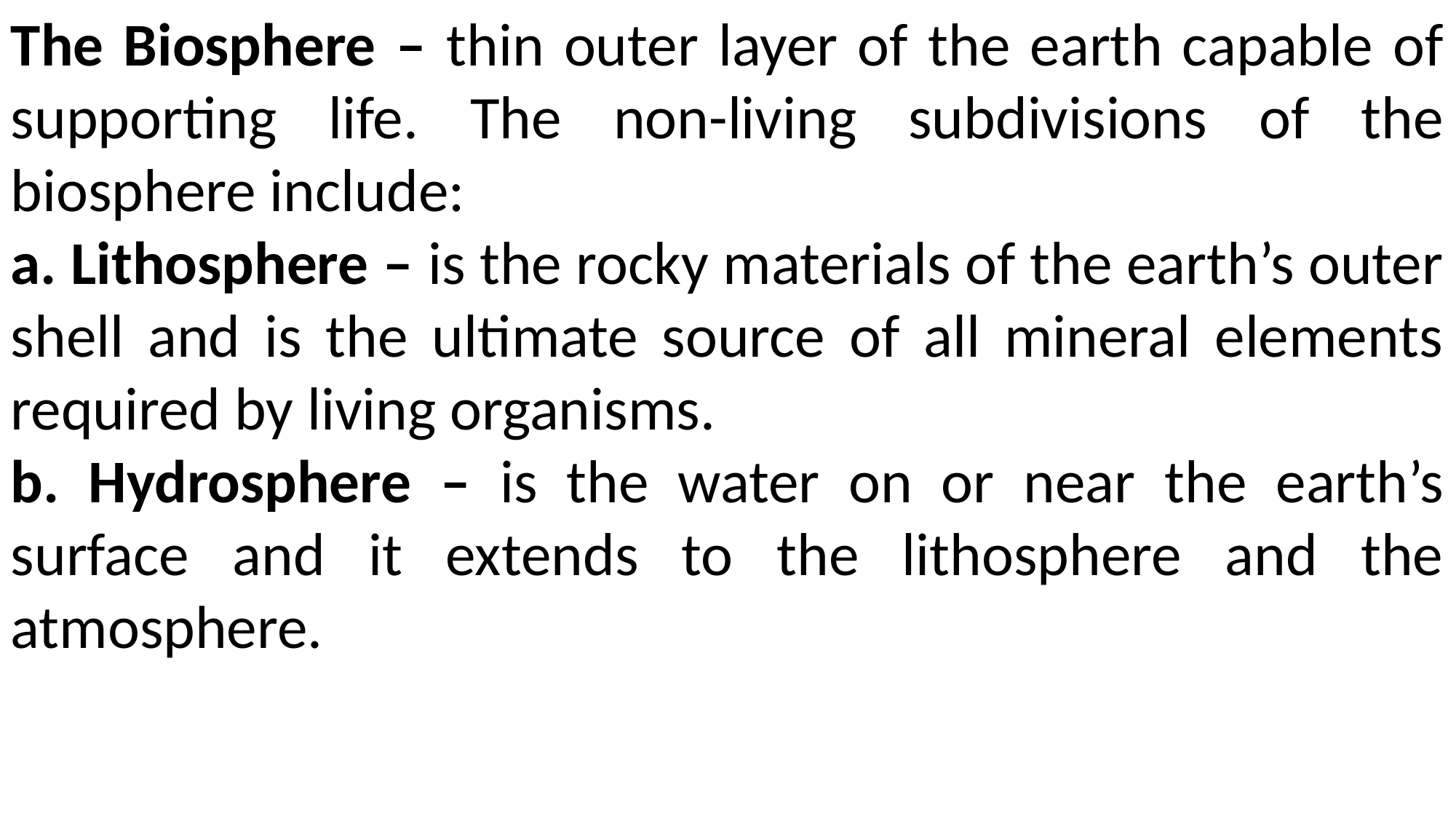

The Biosphere – thin outer layer of the earth capable of supporting life. The non-living subdivisions of the biosphere include:
a. Lithosphere – is the rocky materials of the earth’s outer shell and is the ultimate source of all mineral elements required by living organisms.
b. Hydrosphere – is the water on or near the earth’s surface and it extends to the lithosphere and the atmosphere.